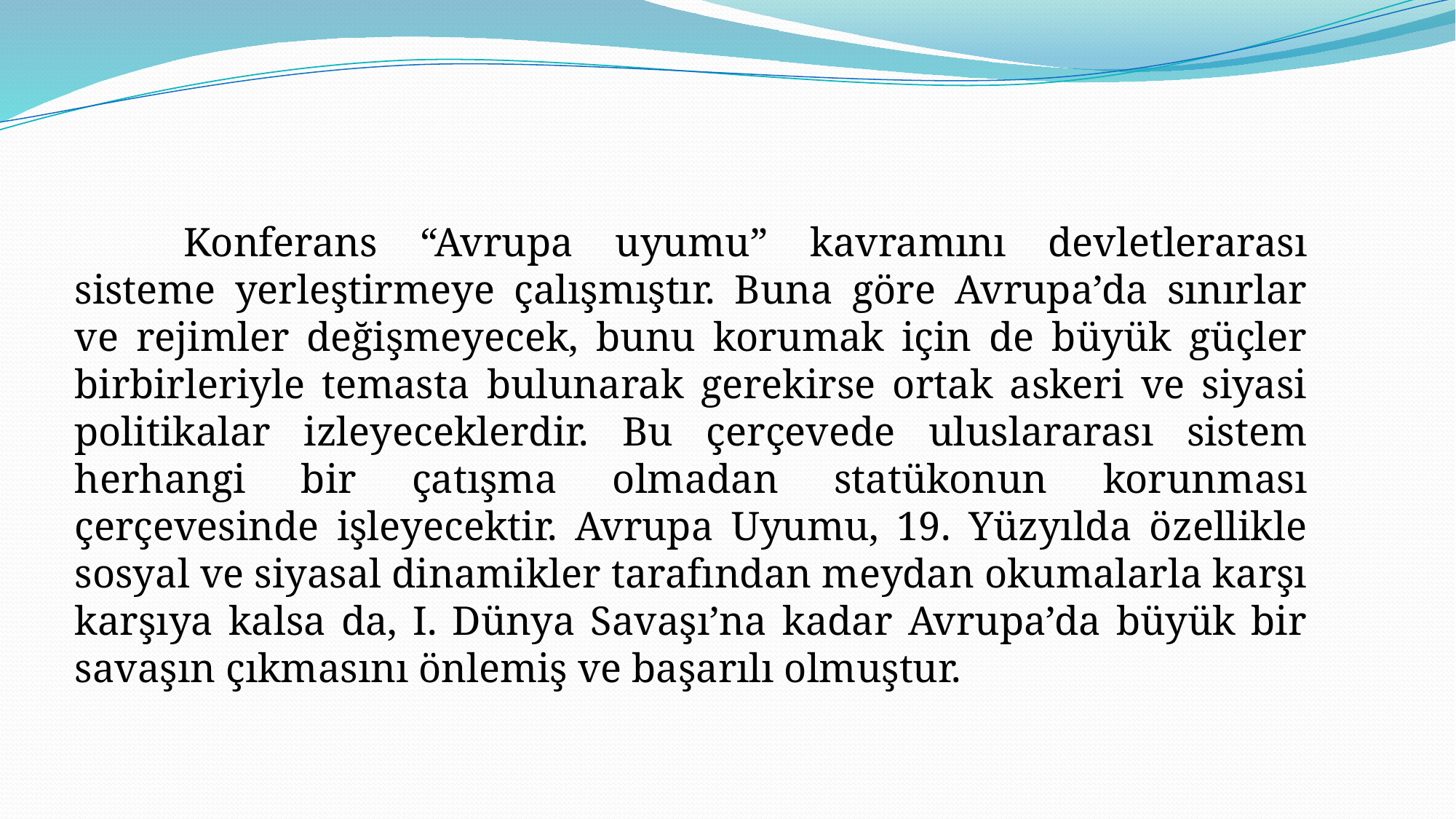

Konferans “Avrupa uyumu” kavramını devletlerarası sisteme yerleştirmeye çalışmıştır. Buna göre Avrupa’da sınırlar ve rejimler değişmeyecek, bunu korumak için de büyük güçler birbirleriyle temasta bulunarak gerekirse ortak askeri ve siyasi politikalar izleyeceklerdir. Bu çerçevede uluslararası sistem herhangi bir çatışma olmadan statükonun korunması çerçevesinde işleyecektir. Avrupa Uyumu, 19. Yüzyılda özellikle sosyal ve siyasal dinamikler tarafından meydan okumalarla karşı karşıya kalsa da, I. Dünya Savaşı’na kadar Avrupa’da büyük bir savaşın çıkmasını önlemiş ve başarılı olmuştur.